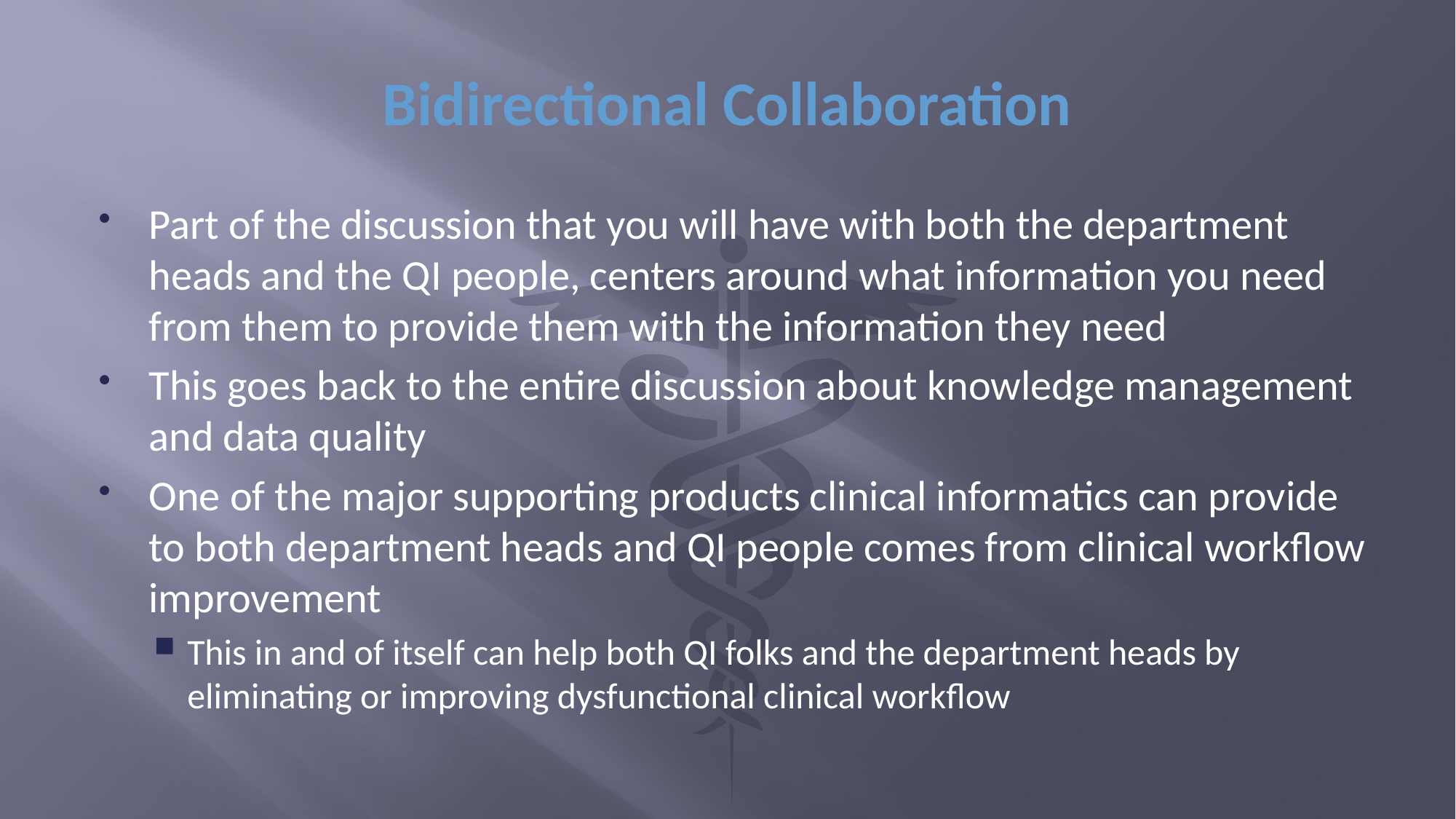

# Bidirectional Collaboration
Part of the discussion that you will have with both the department heads and the QI people, centers around what information you need from them to provide them with the information they need
This goes back to the entire discussion about knowledge management and data quality
One of the major supporting products clinical informatics can provide to both department heads and QI people comes from clinical workflow improvement
This in and of itself can help both QI folks and the department heads by eliminating or improving dysfunctional clinical workflow